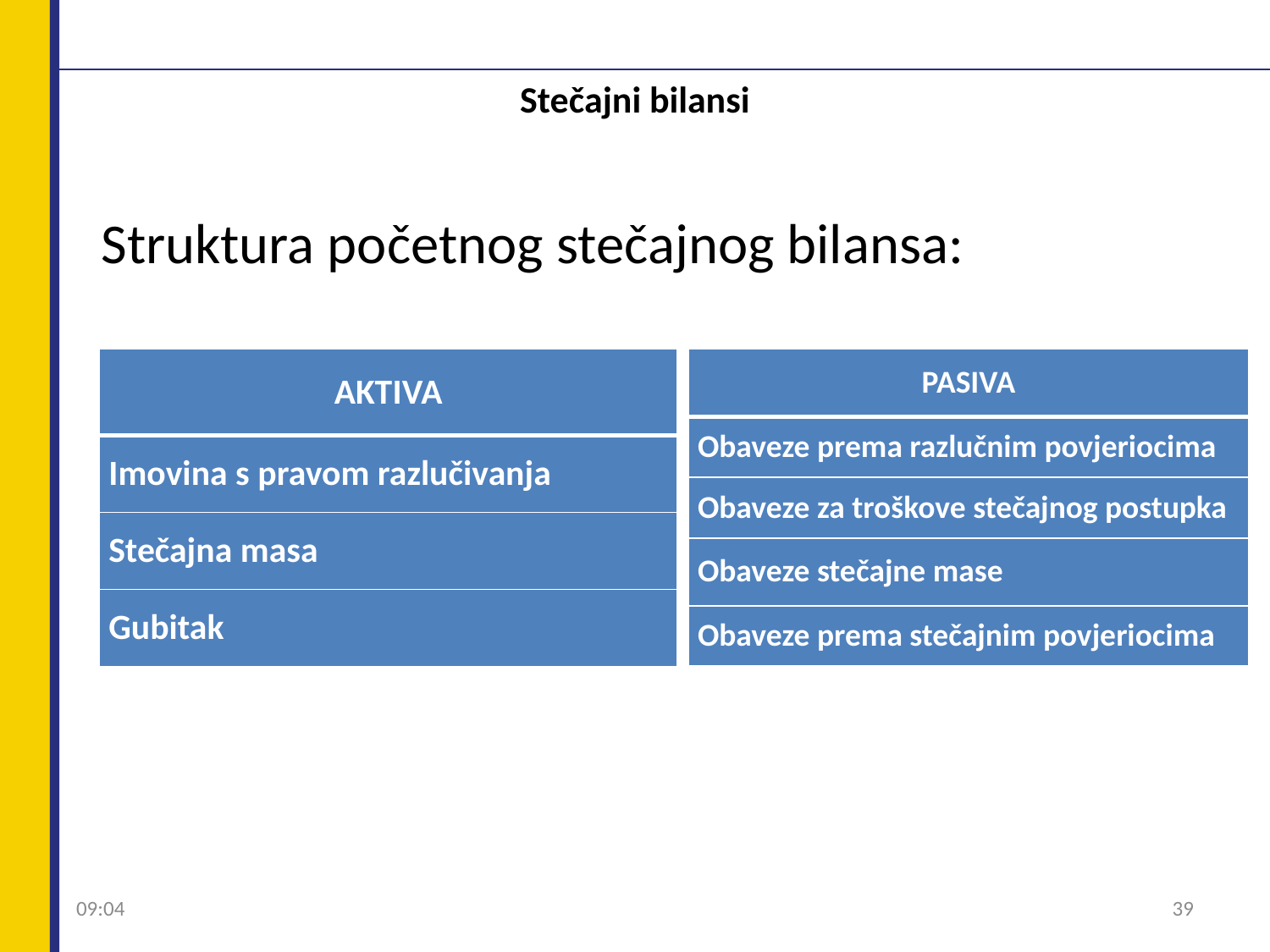

# Stečajni bilansi
Struktura početnog stečajnog bilansa:

| PASIVA |
| --- |
| Obaveze prema razlučnim povjeriocima |
| Obaveze za troškove stečajnog postupka |
| Obaveze stečajne mase |
| Obaveze prema stečajnim povjeriocima |
| AKTIVA |
| --- |
| Imovina s pravom razlučivanja |
| Stečajna masa |
| Gubitak |
09:04
39